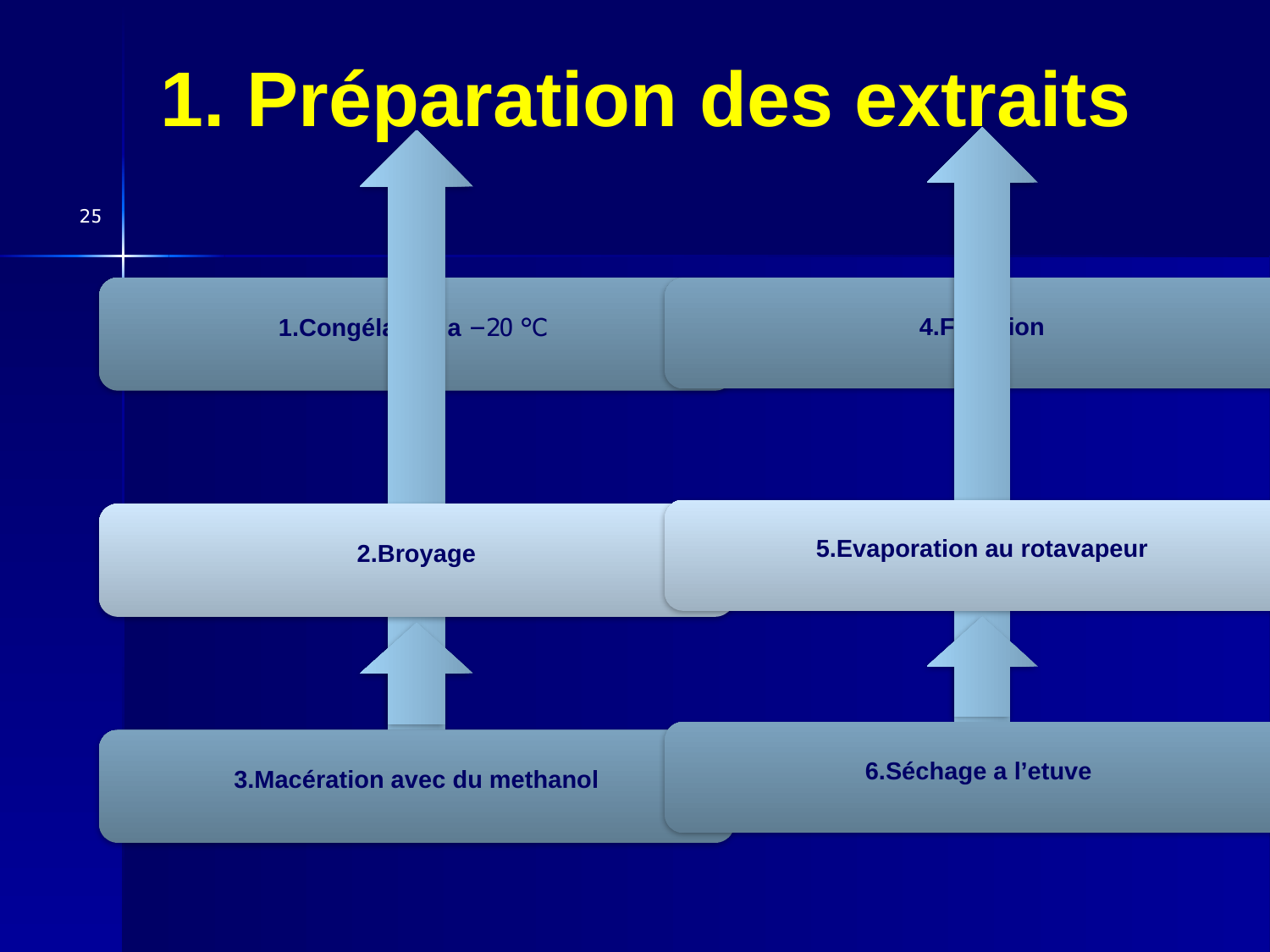

# 1. Préparation des extraits
25
1.Congélation a −20 °C
3.Macération avec du methanol
2.Broyage
4.Filtration
6.Séchage a l’etuve
5.Evaporation au rotavapeur